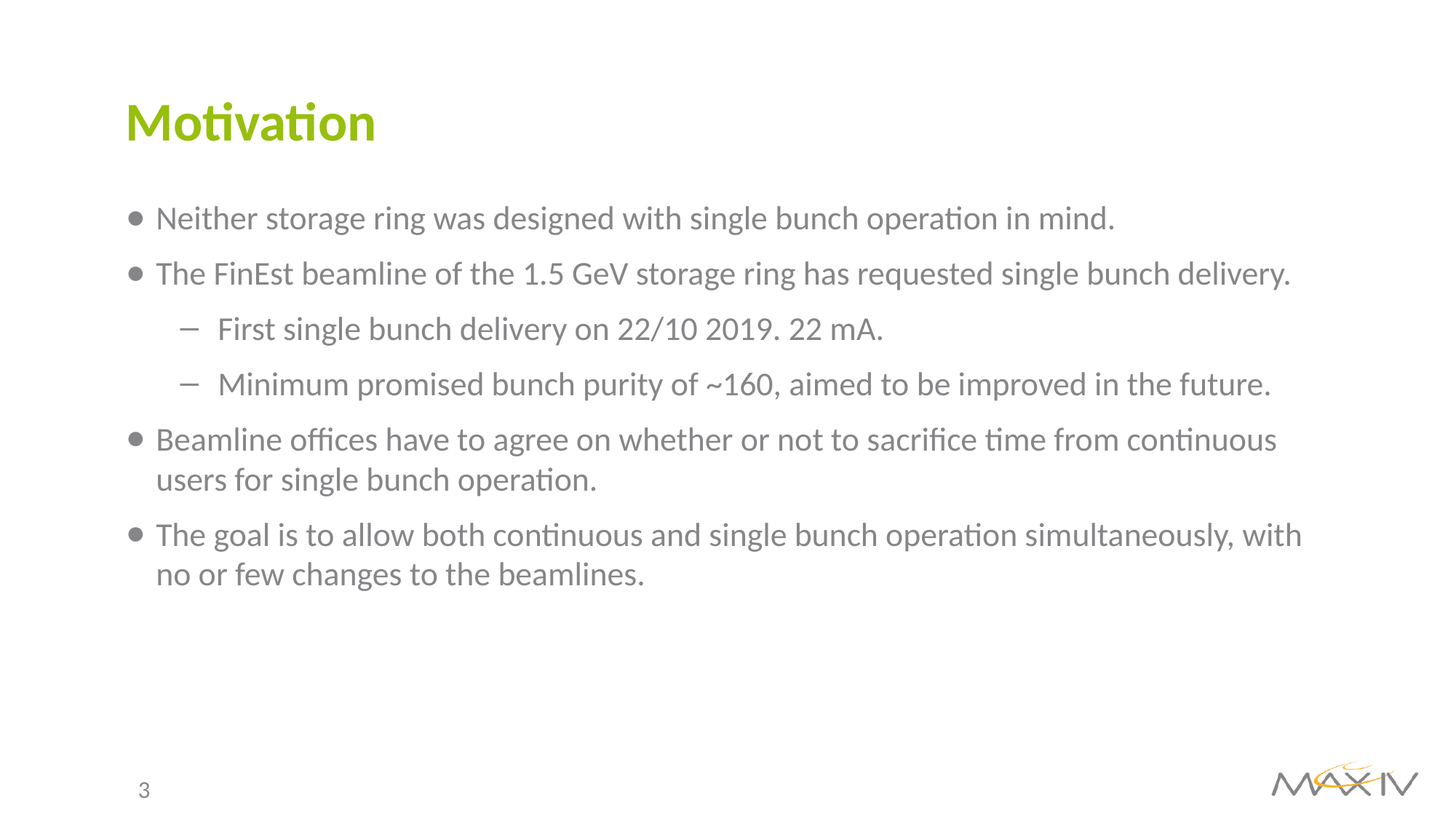

# Motivation
Neither storage ring was designed with single bunch operation in mind.
The FinEst beamline of the 1.5 GeV storage ring has requested single bunch delivery.
First single bunch delivery on 22/10 2019. 22 mA.
Minimum promised bunch purity of ~160, aimed to be improved in the future.
Beamline offices have to agree on whether or not to sacrifice time from continuous users for single bunch operation.
The goal is to allow both continuous and single bunch operation simultaneously, with no or few changes to the beamlines.

3